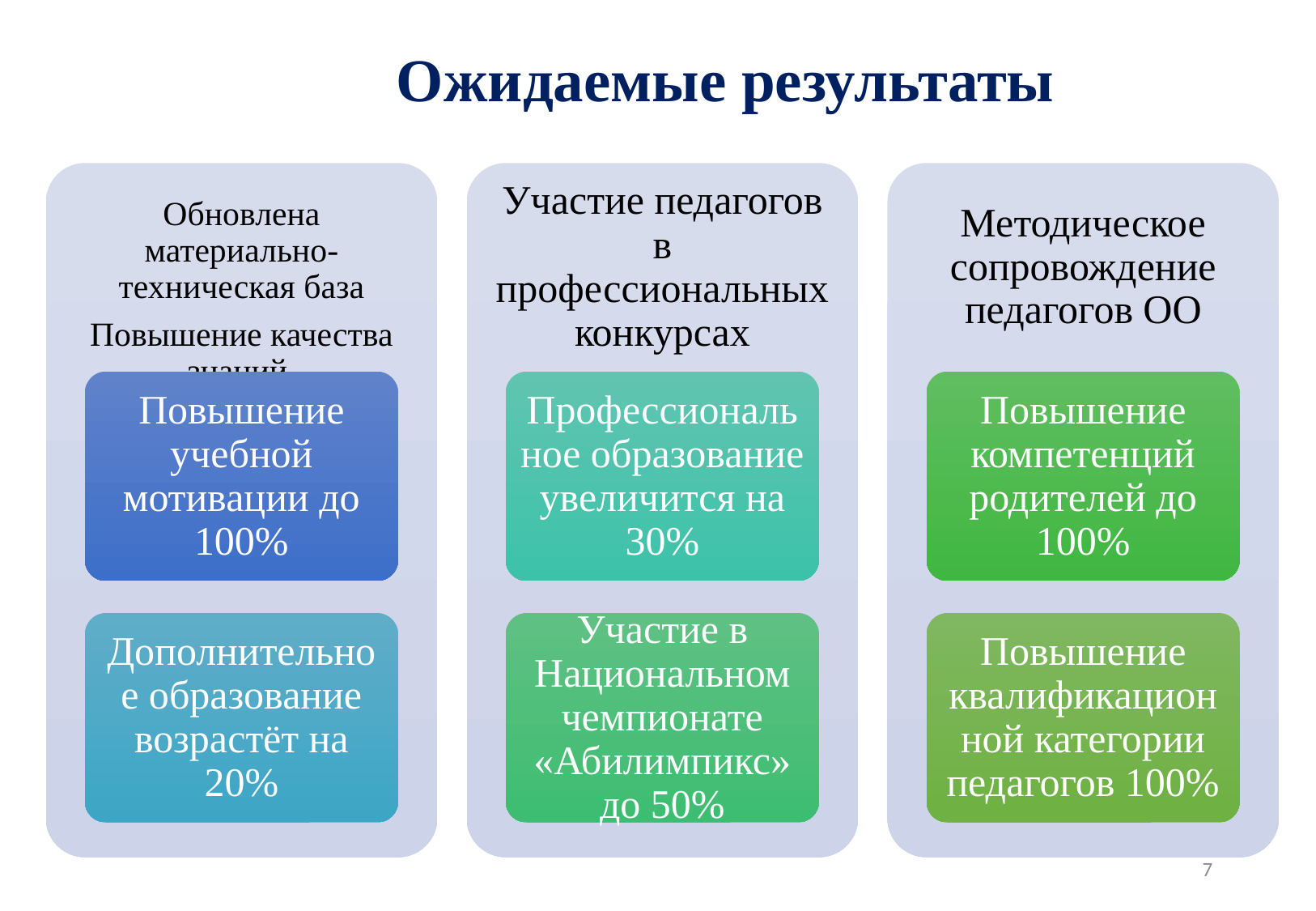

Ожидаемые результаты

Обновлена материально-техническая база
Повышение качества знаний
Повышение учебной мотивации до 100%
Дополнительное образование возрастёт на 20%
Участие педагогов в профессиональных конкурсах
Профессиональное образование увеличится на 30%
Участие в Национальном чемпионате «Абилимпикс» до 50%
Методическое сопровождение педагогов ОО
Повышение компетенций родителей до 100%
Повышение квалификационной категории педагогов 100%
7